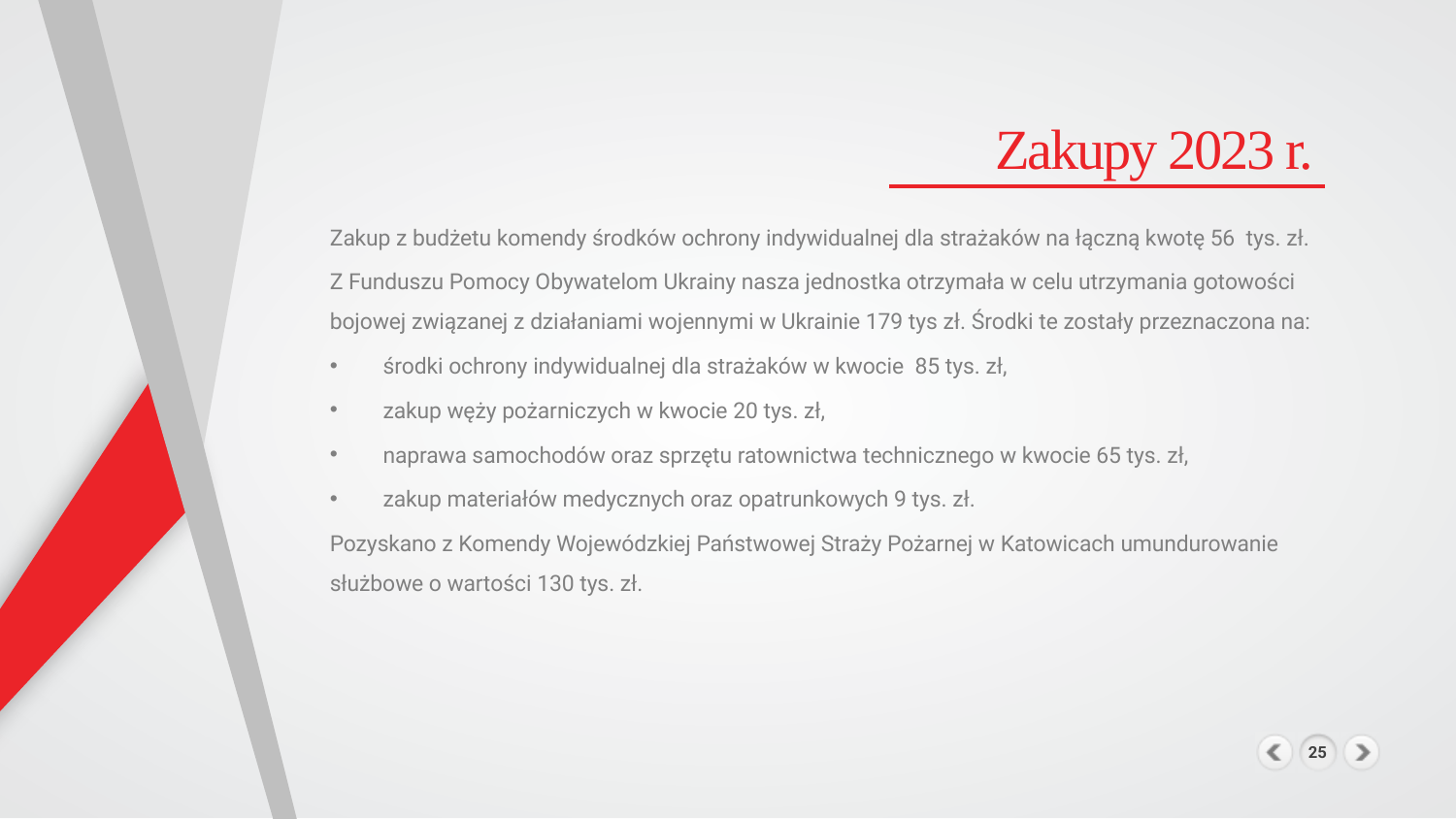

Zakupy 2023 r.
Zakup z budżetu komendy środków ochrony indywidualnej dla strażaków na łączną kwotę 56  tys. zł.
Z Funduszu Pomocy Obywatelom Ukrainy nasza jednostka otrzymała w celu utrzymania gotowości bojowej związanej z działaniami wojennymi w Ukrainie 179 tys zł. Środki te zostały przeznaczona na:
środki ochrony indywidualnej dla strażaków w kwocie  85 tys. zł,
zakup węży pożarniczych w kwocie 20 tys. zł,
naprawa samochodów oraz sprzętu ratownictwa technicznego w kwocie 65 tys. zł,
zakup materiałów medycznych oraz opatrunkowych 9 tys. zł.
Pozyskano z Komendy Wojewódzkiej Państwowej Straży Pożarnej w Katowicach umundurowanie służbowe o wartości 130 tys. zł.

25